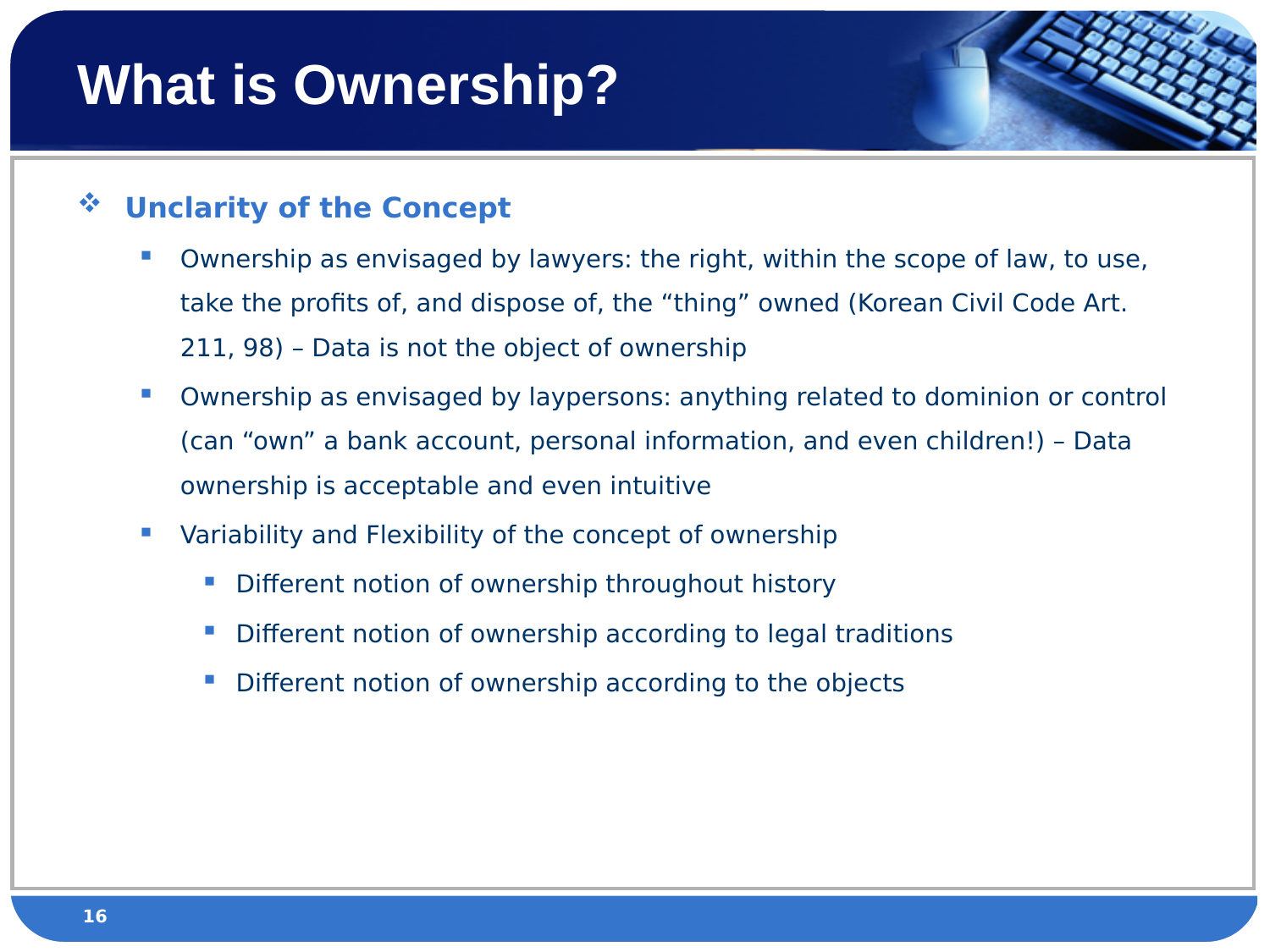

# What is Ownership?
Unclarity of the Concept
Ownership as envisaged by lawyers: the right, within the scope of law, to use, take the profits of, and dispose of, the “thing” owned (Korean Civil Code Art. 211, 98) – Data is not the object of ownership
Ownership as envisaged by laypersons: anything related to dominion or control (can “own” a bank account, personal information, and even children!) – Data ownership is acceptable and even intuitive
Variability and Flexibility of the concept of ownership
Different notion of ownership throughout history
Different notion of ownership according to legal traditions
Different notion of ownership according to the objects
16